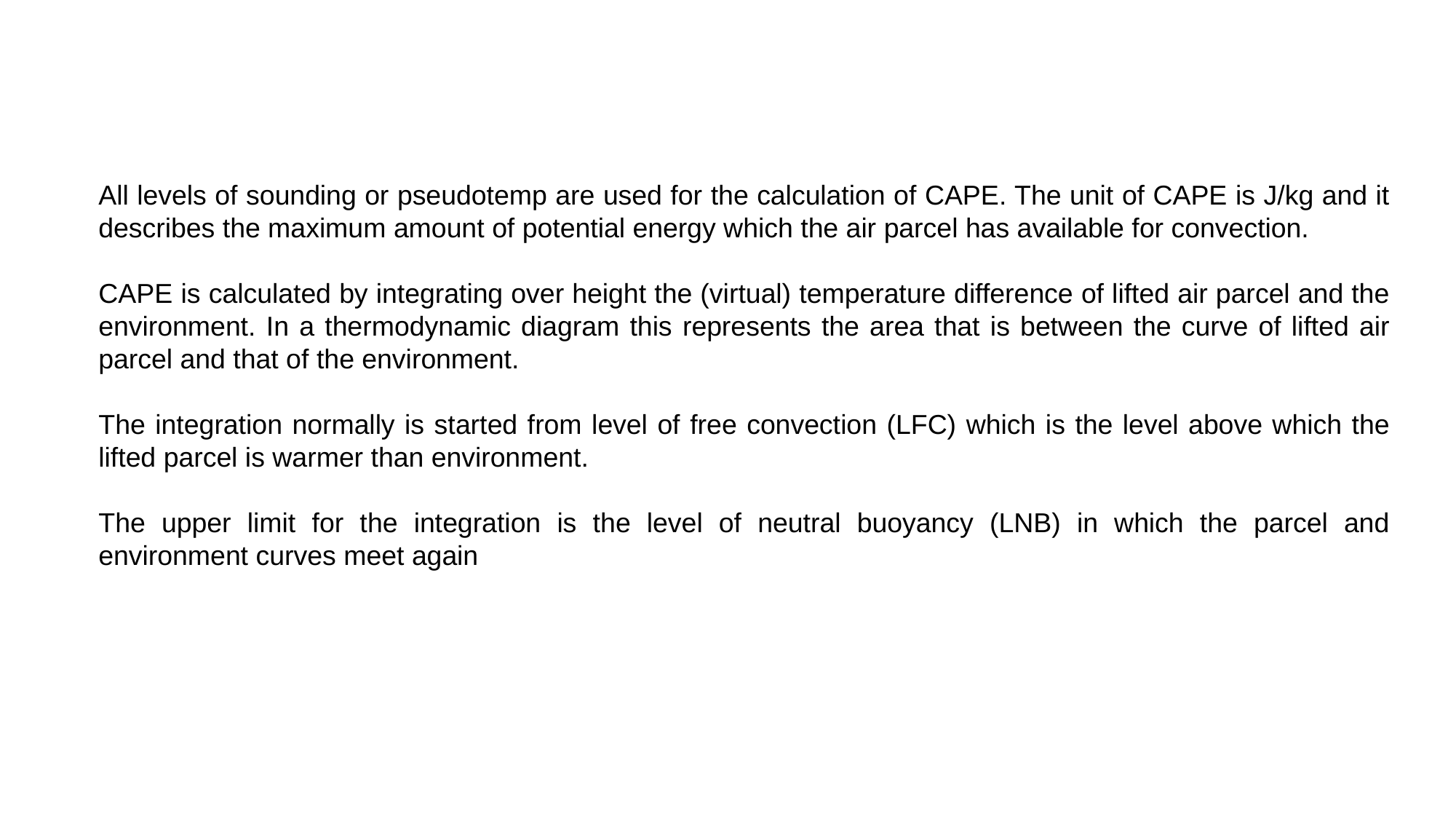

All levels of sounding or pseudotemp are used for the calculation of CAPE. The unit of CAPE is J/kg and it describes the maximum amount of potential energy which the air parcel has available for convection.

CAPE is calculated by integrating over height the (virtual) temperature difference of lifted air parcel and the environment. In a thermodynamic diagram this represents the area that is between the curve of lifted air parcel and that of the environment.

The integration normally is started from level of free convection (LFC) which is the level above which the lifted parcel is warmer than environment.

The upper limit for the integration is the level of neutral buoyancy (LNB) in which the parcel and environment curves meet again